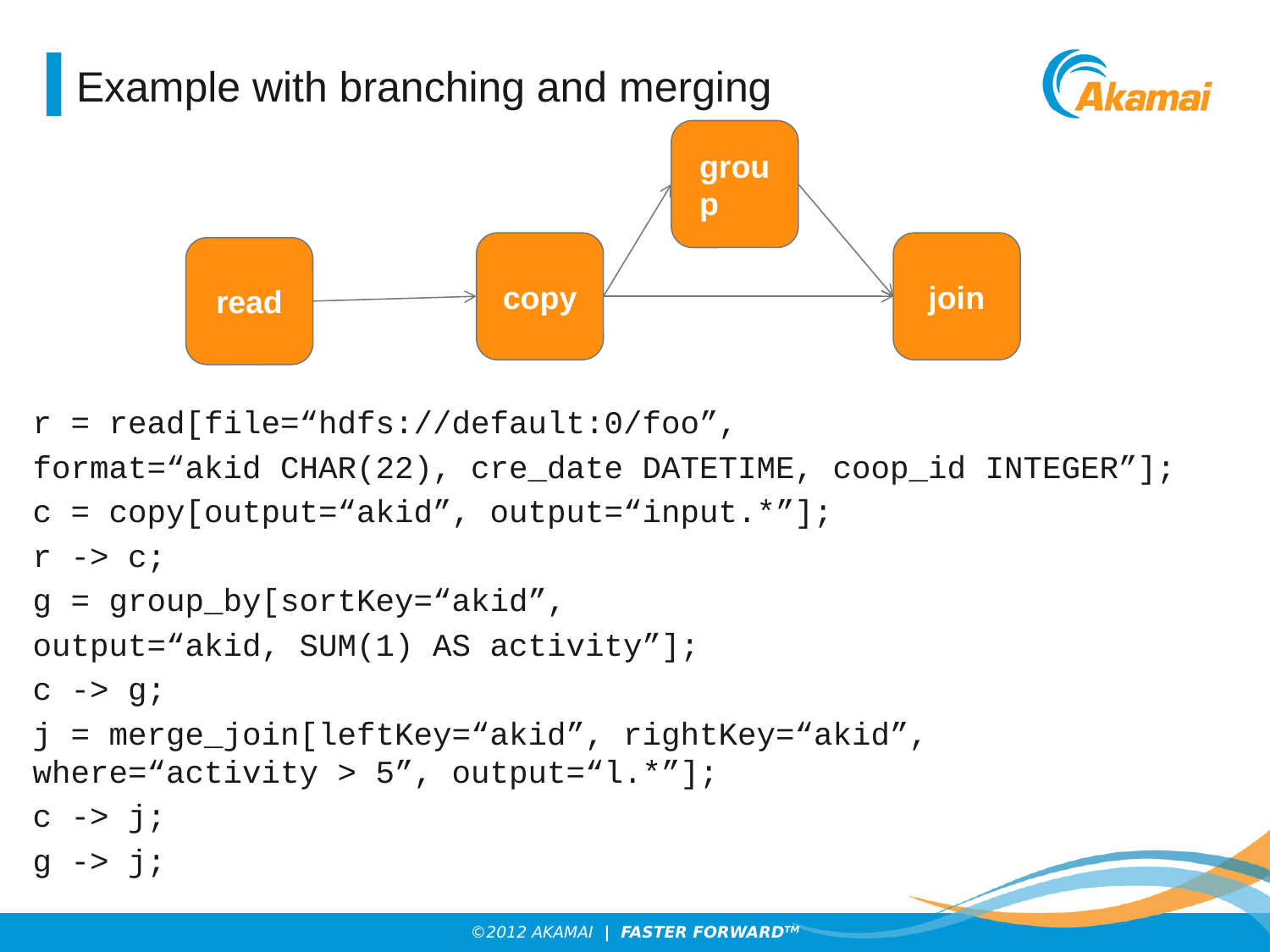

# Example with branching and merging
group
copy
join
read
r = read[file=“hdfs://default:0/foo”,
format=“akid CHAR(22), cre_date DATETIME, coop_id INTEGER”];
c = copy[output=“akid”, output=“input.*”];
r -> c;
g = group_by[sortKey=“akid”,
output=“akid, SUM(1) AS activity”];
c -> g;
j = merge_join[leftKey=“akid”, rightKey=“akid”, where=“activity > 5”, output=“l.*”];
c -> j;
g -> j;